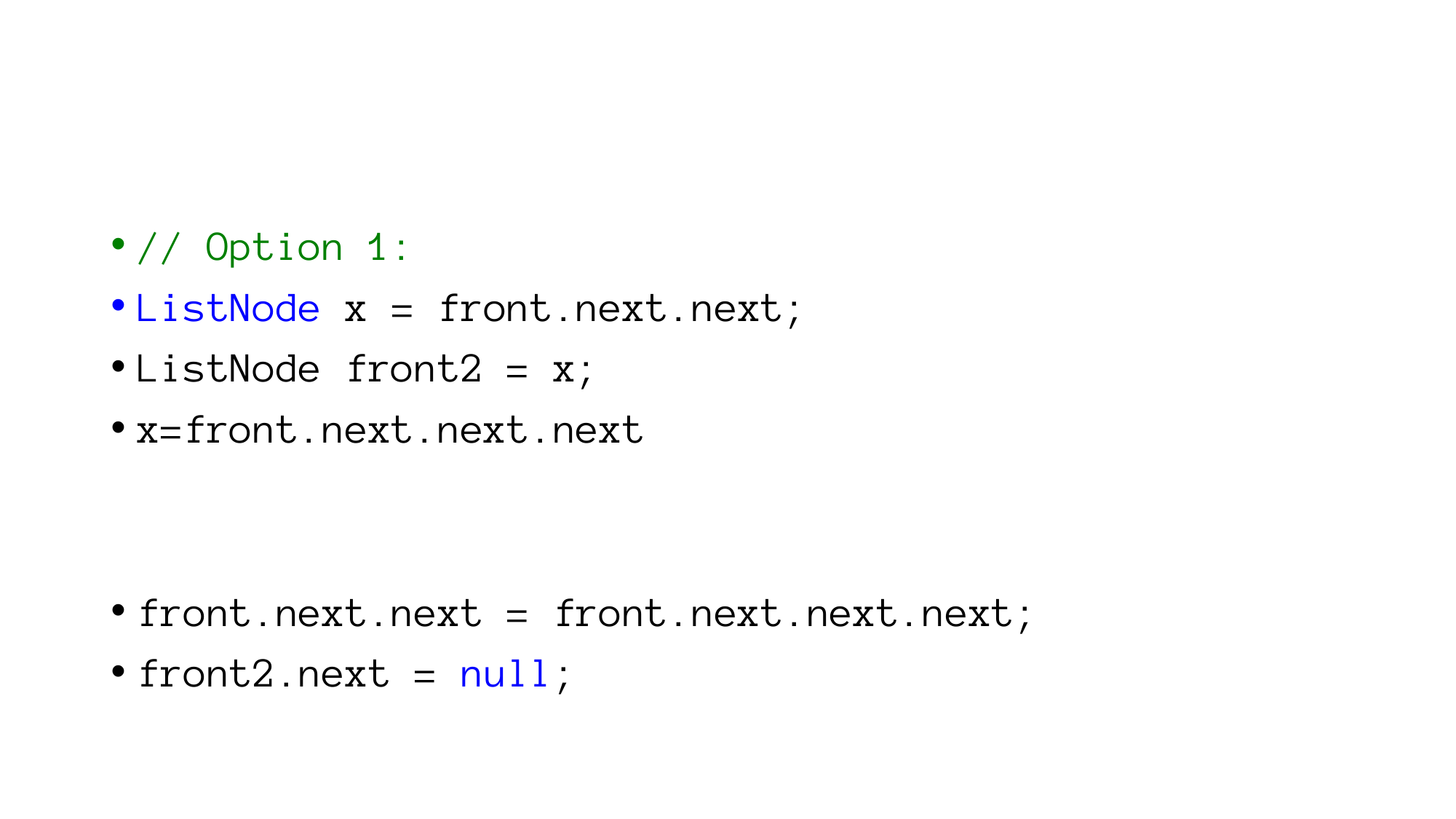

#
// Option 1:
ListNode x = front.next.next;
ListNode front2 = x;
x=front.next.next.next

front.next.next = front.next.next.next;
front2.next = null;